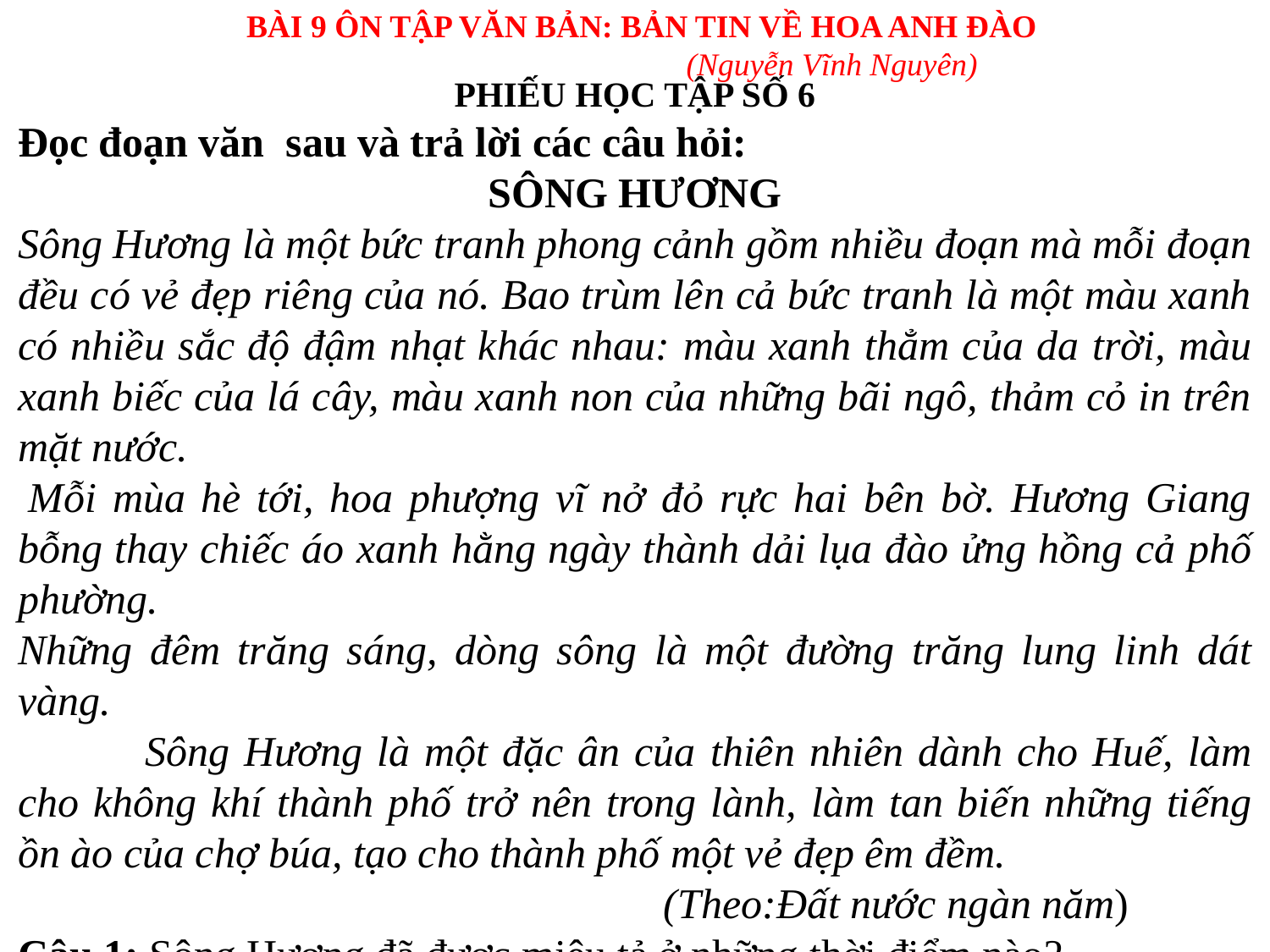

BÀI 9 ÔN TẬP VĂN BẢN: BẢN TIN VỀ HOA ANH ĐÀO
(Nguyễn Vĩnh Nguyên)

PHIẾU HỌC TẬP SỐ 6
Đọc đoạn văn  sau và trả lời các câu hỏi:
SÔNG HƯƠNG
Sông Hương là một bức tranh phong cảnh gồm nhiều đoạn mà mỗi đoạn đều có vẻ đẹp riêng của nó. Bao trùm lên cả bức tranh là một màu xanh có nhiều sắc độ đậm nhạt khác nhau: màu xanh thẳm của da trời, màu xanh biếc của lá cây, màu xanh non của những bãi ngô, thảm cỏ in trên mặt nước.
 Mỗi mùa hè tới, hoa phượng vĩ nở đỏ rực hai bên bờ. Hương Giang bỗng thay chiếc áo xanh hằng ngày thành dải lụa đào ửng hồng cả phố phường.
Những đêm trăng sáng, dòng sông là một đường trăng lung linh dát vàng.
	Sông Hương là một đặc ân của thiên nhiên dành cho Huế, làm cho không khí thành phố trở nên trong lành, làm tan biến những tiếng ồn ào của chợ búa, tạo cho thành phố một vẻ đẹp êm đềm.
                                                             (Theo:Đất nước ngàn năm)
Câu 1: Sông Hương đã được miêu tả ở những thời điểm nào?
Câu 2. Văn bản thuộc thể loại nào?
Câu 3  Các cụm từ sau: một bức tranh phong cảnh, những tiếng ồn ào là cụm từ nào?
Câu 4.  Phân tích cấu tạo câu văn được in đậm trong phần trích?
Câu 5. Câu văn: “Sông Hương là một đặc ân của thiên nhiên dành cho Huế, làm cho không khí thành phố trở nên trong lành, làm tan biến những tiếng ồn ào của chợ búa, tạo cho thành phố một vẻ đẹp êm đềm” khẳng định điều gì?
Câu 6. Chỉ ra và cho biết tác dụng của biện pháp tu từ trong câu văn “Những đêm trăng sáng, dòng sông là một đường trăng lung linh dát vàng”?
Câu 7. Từ văn bản trên hãy viết đoạn văn ( 5 - 7 câu) cảm nhận về vẻ đẹp của sông Hương?